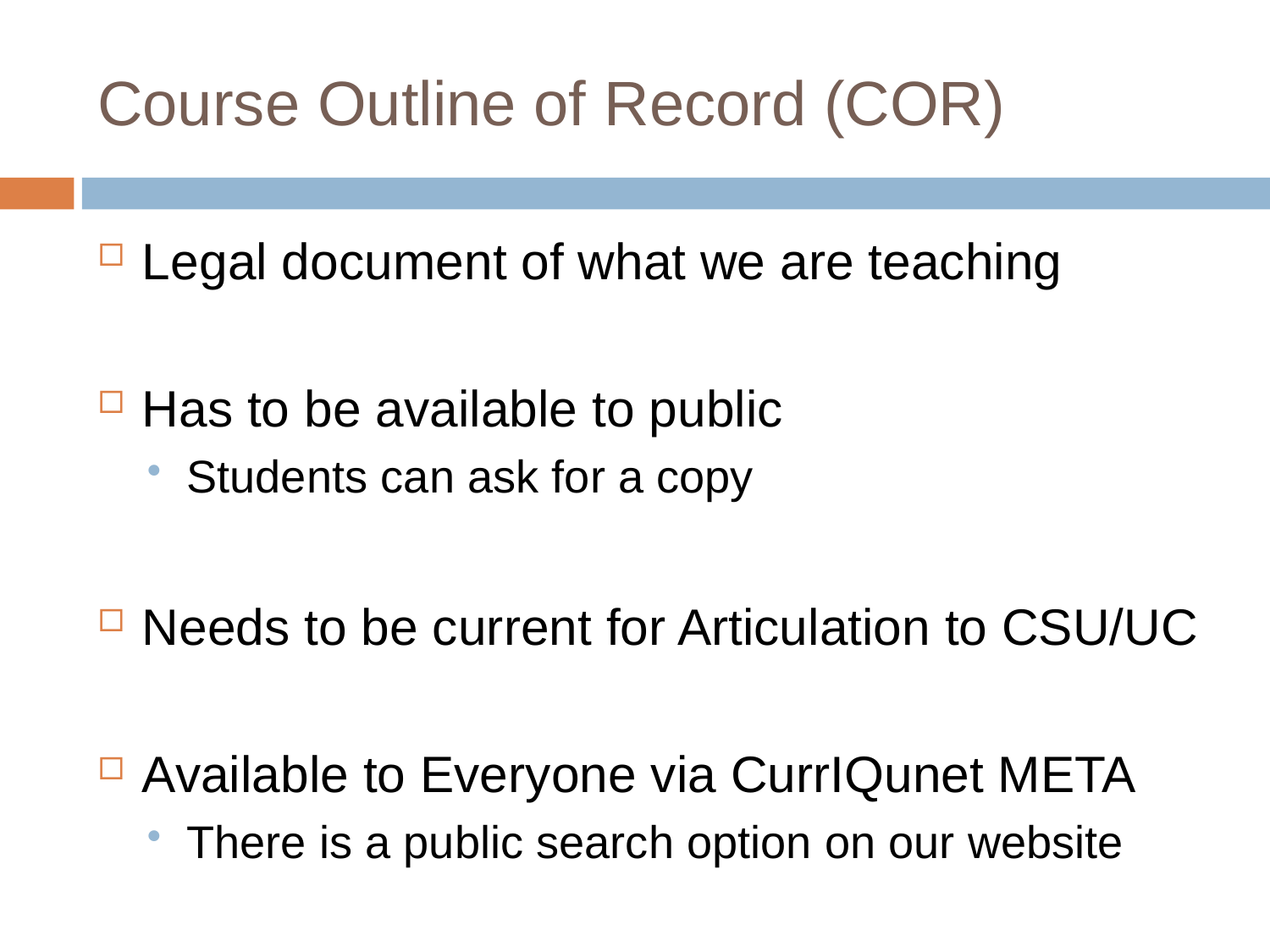

# Course Outline of Record (COR)
Legal document of what we are teaching

Has to be available to public
Students can ask for a copy

Needs to be current for Articulation to CSU/UC

Available to Everyone via CurrIQunet META
There is a public search option on our website